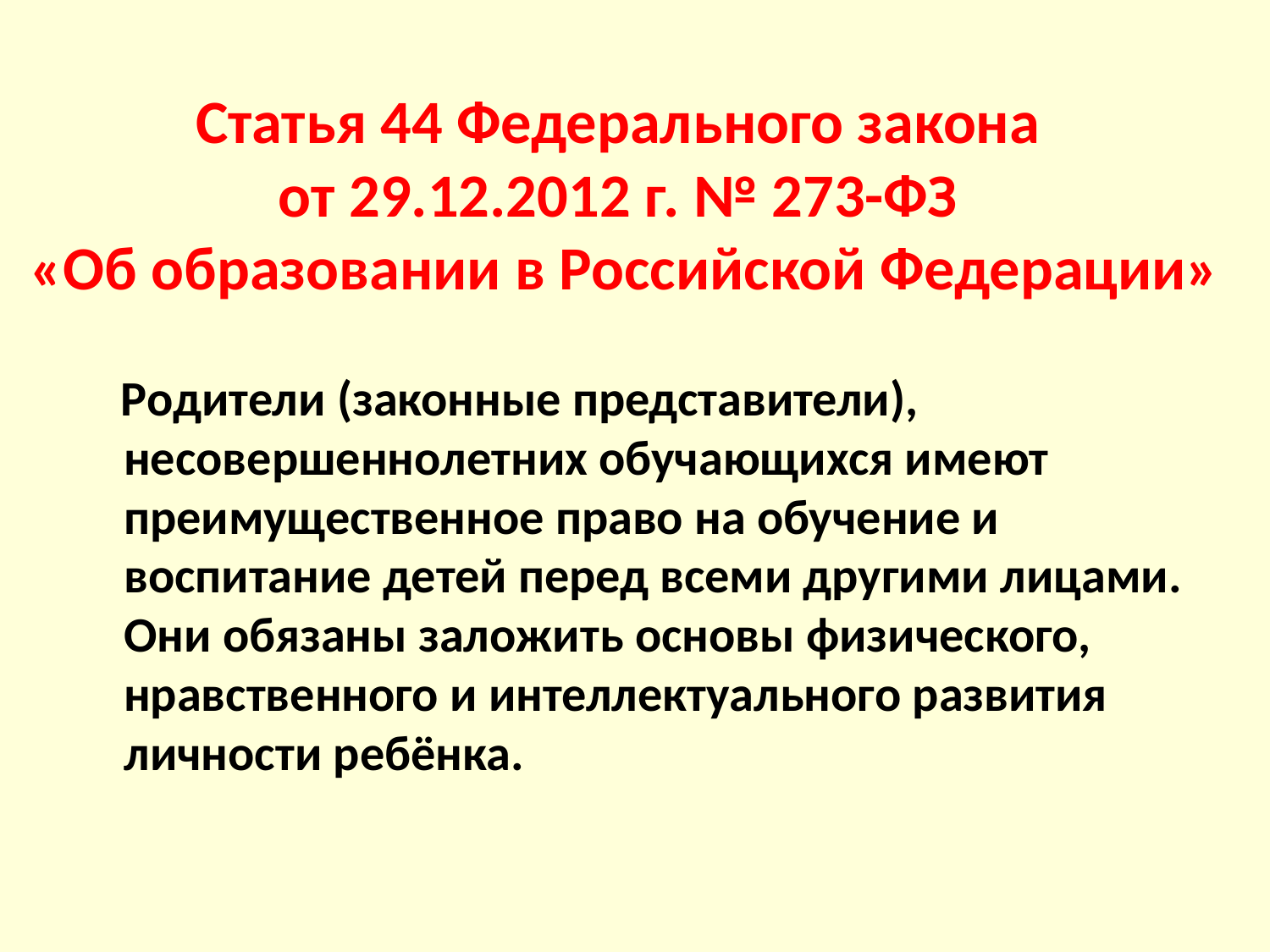

# Статья 44 Федерального закона от 29.12.2012 г. № 273-ФЗ «Об образовании в Российской Федерации»

    Родители (законные представители), несовершеннолетних обучающихся имеют преимущественное право на обучение и воспитание детей перед всеми другими лицами. Они обязаны заложить основы физического, нравственного и интеллектуального развития личности ребёнка.